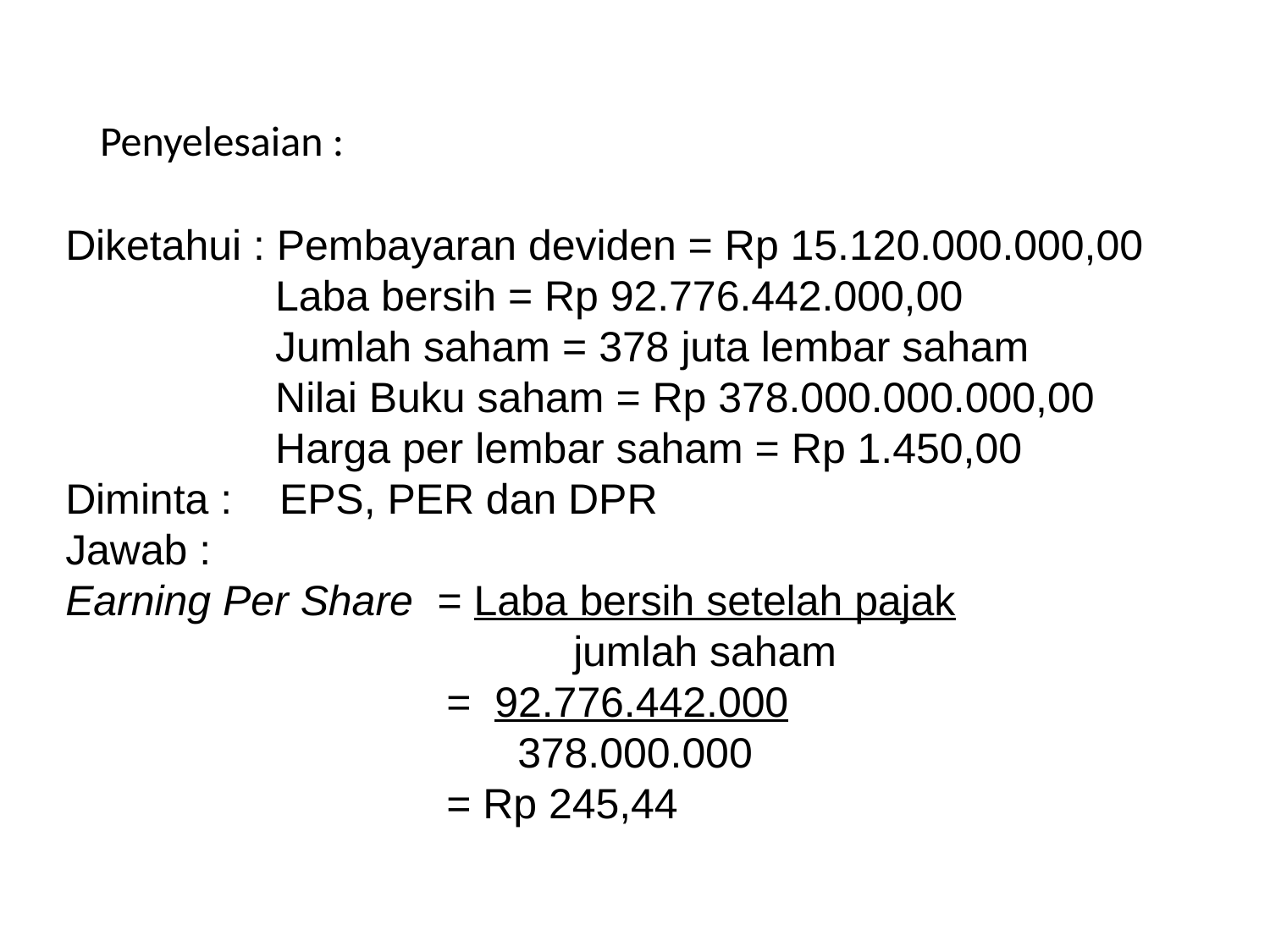

# Penyelesaian :
Diketahui : Pembayaran deviden = Rp 15.120.000.000,00
	       Laba bersih = Rp 92.776.442.000,00
	       Jumlah saham = 378 juta lembar saham
	       Nilai Buku saham = Rp 378.000.000.000,00
	       Harga per lembar saham = Rp 1.450,00
Diminta :    EPS, PER dan DPR
Jawab :
Earning Per Share  = Laba bersih setelah pajak
				jumlah saham
			=  92.776.442.000
			      378.000.000
			= Rp 245,44